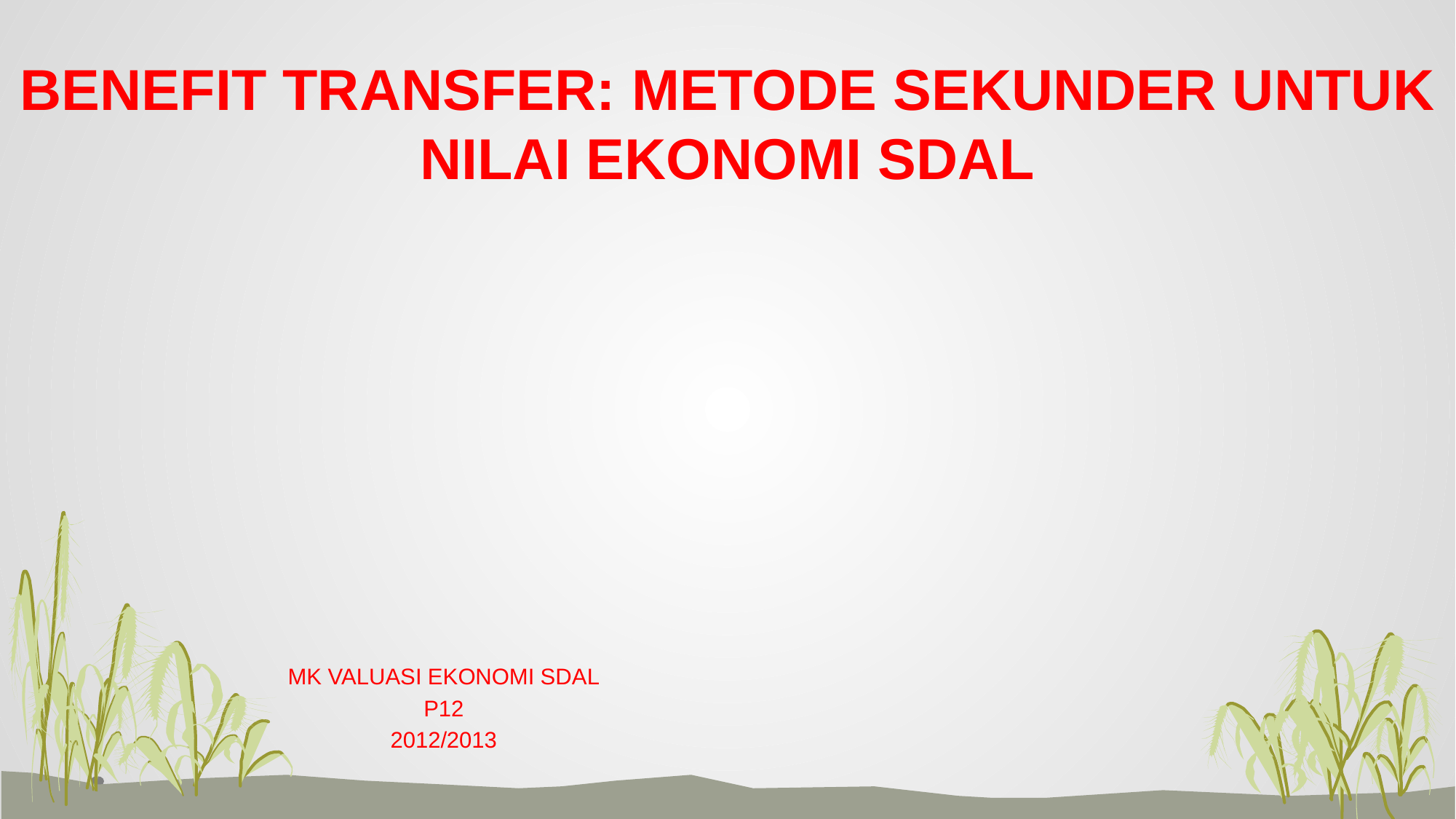

# BENEFIT TRANSFER: METODE SEKUNDER UNTUK NILAI EKONOMI SDAL
MK VALUASI EKONOMI SDAL
P12
2012/2013